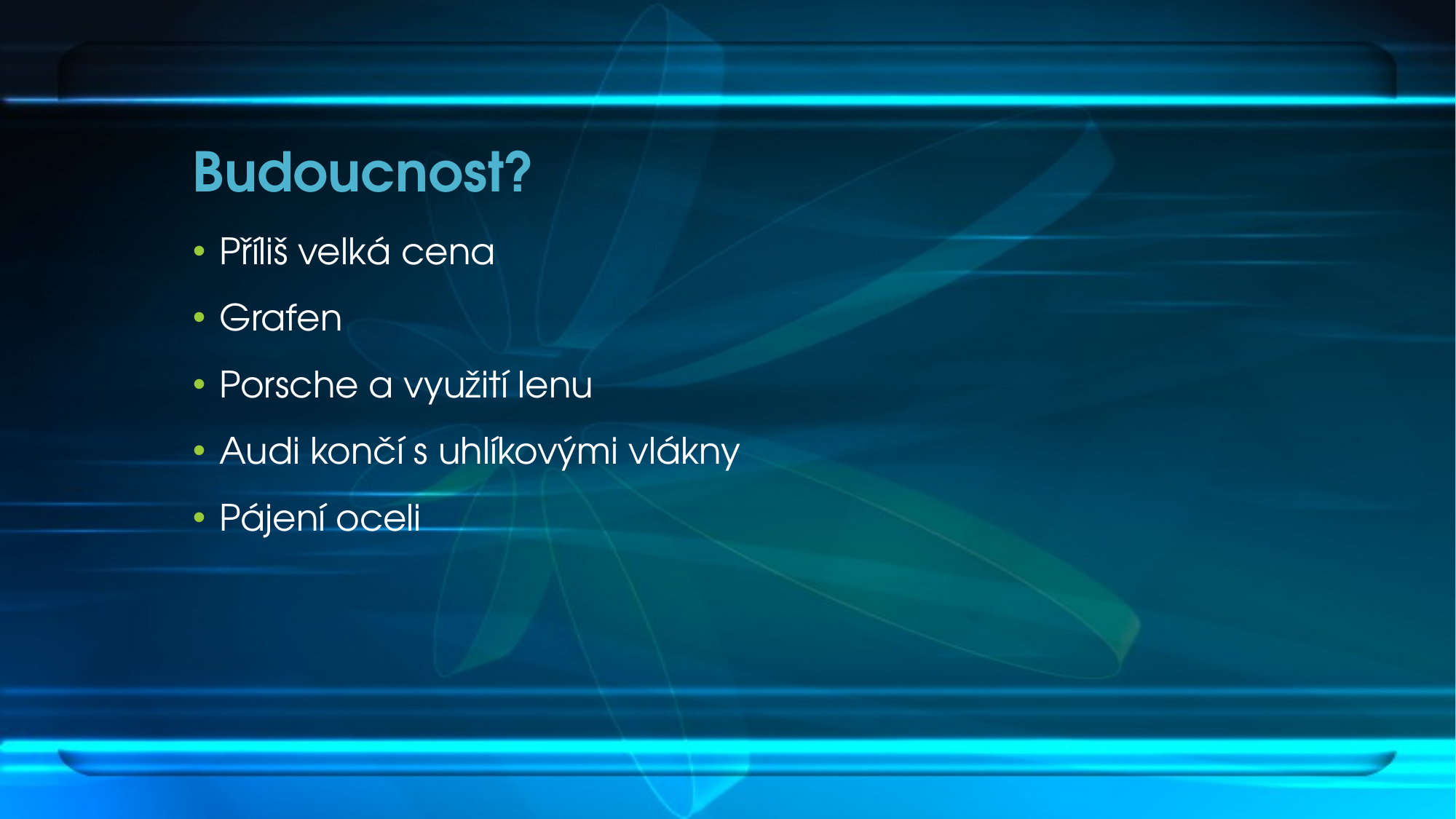

# Budoucnost?
Příliš velká cena
Grafen
Porsche a využití lenu
Audi končí s uhlíkovými vlákny
Pájení oceli